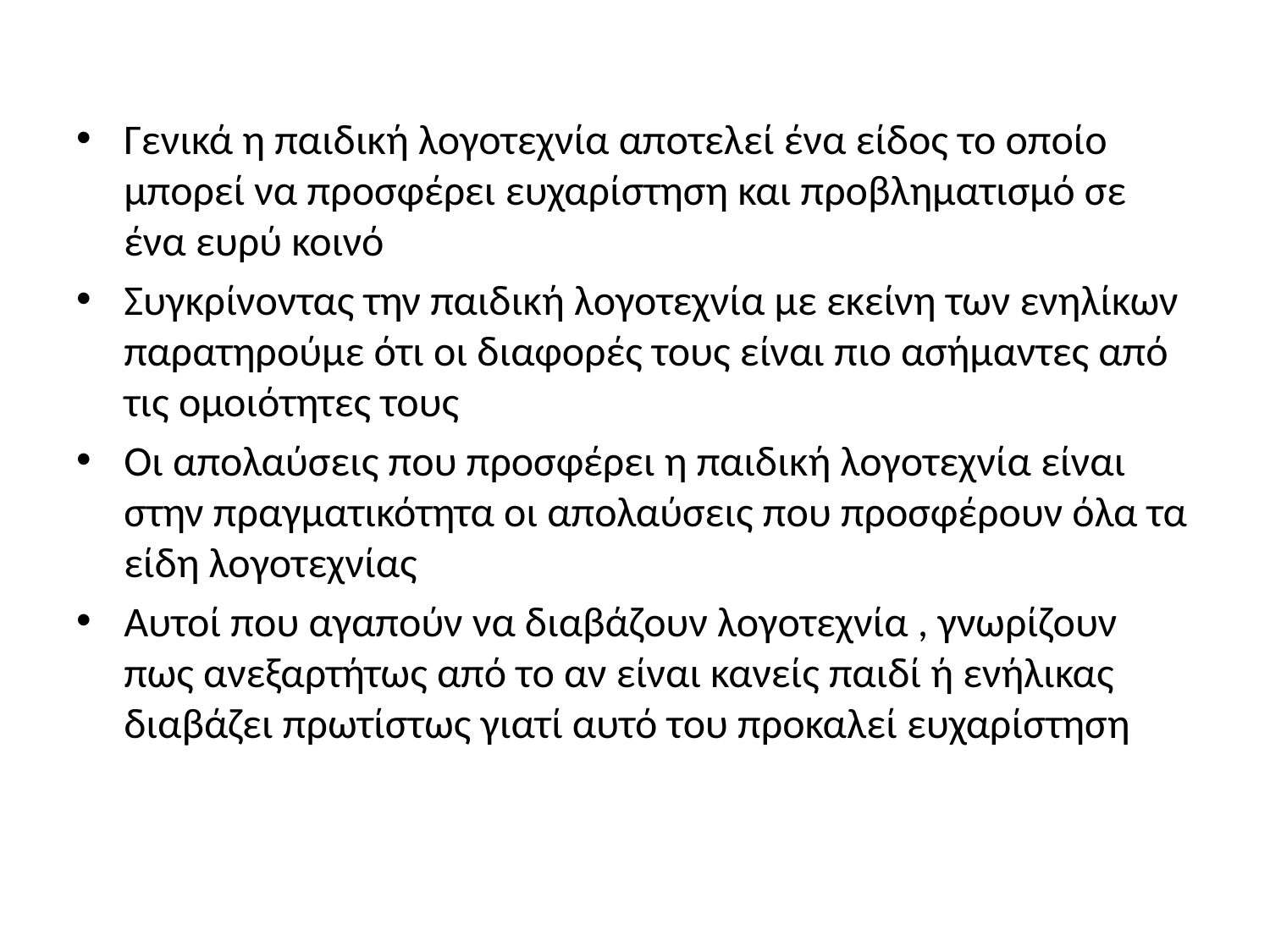

#
Γενικά η παιδική λογοτεχνία αποτελεί ένα είδος το οποίο μπορεί να προσφέρει ευχαρίστηση και προβληματισμό σε ένα ευρύ κοινό
Συγκρίνοντας την παιδική λογοτεχνία με εκείνη των ενηλίκων παρατηρούμε ότι οι διαφορές τους είναι πιο ασήμαντες από τις ομοιότητες τους
Οι απολαύσεις που προσφέρει η παιδική λογοτεχνία είναι στην πραγματικότητα οι απολαύσεις που προσφέρουν όλα τα είδη λογοτεχνίας
Αυτοί που αγαπούν να διαβάζουν λογοτεχνία , γνωρίζουν πως ανεξαρτήτως από το αν είναι κανείς παιδί ή ενήλικας διαβάζει πρωτίστως γιατί αυτό του προκαλεί ευχαρίστηση